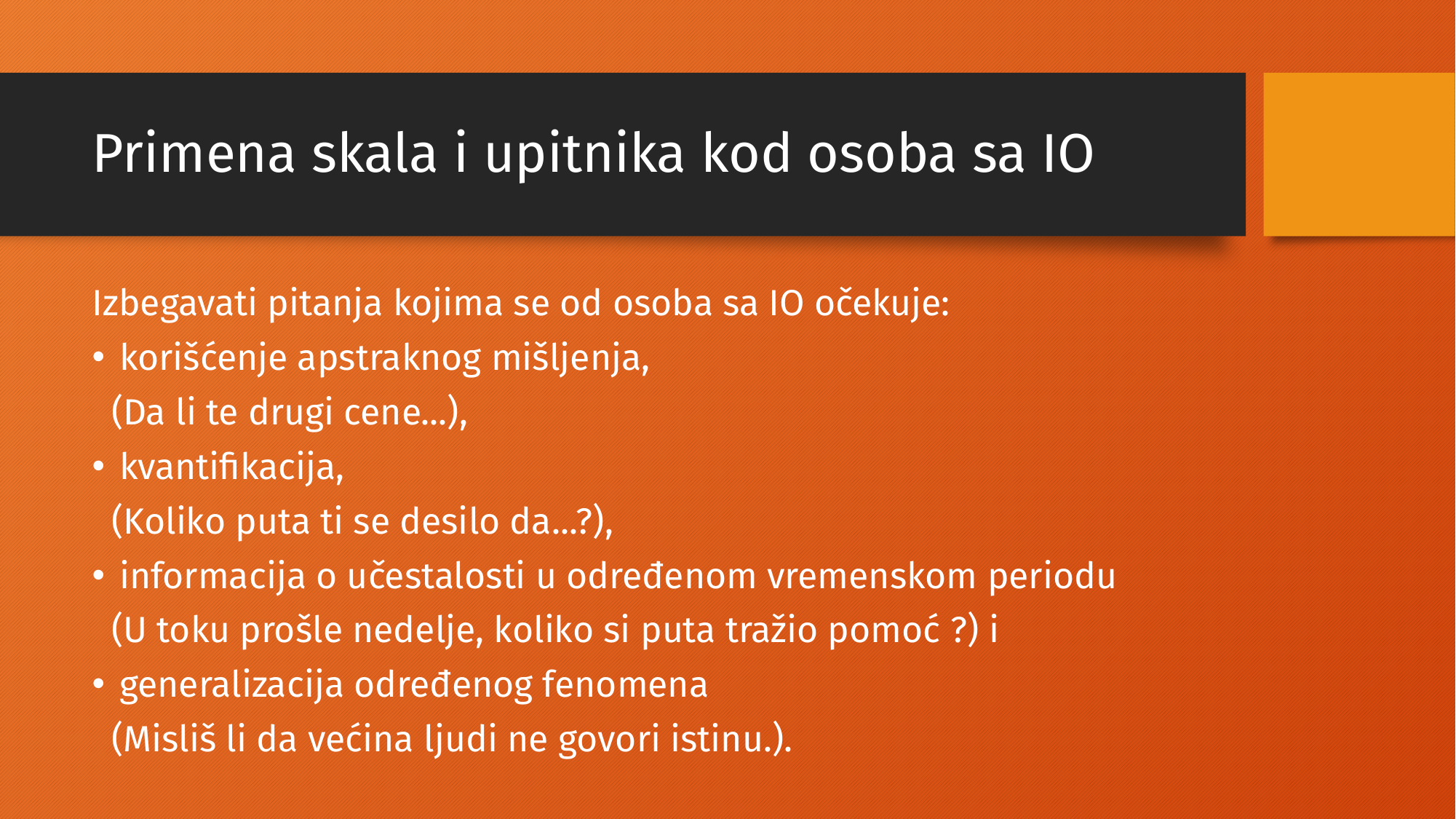

# Primena skala i upitnika kod osoba sa IO
Izbegavati pitanja kojima se od osoba sa IO očekuje:
korišćenje apstraknog mišljenja,
  (Da li te drugi cene...),
kvantifikacija,
  (Koliko puta ti se desilo da...?),
informacija o učestalosti u određenom vremenskom periodu
  (U toku prošle nedelje, koliko si puta tražio pomoć ?) i
generalizacija određenog fenomena
  (Misliš li da većina ljudi ne govori istinu.).